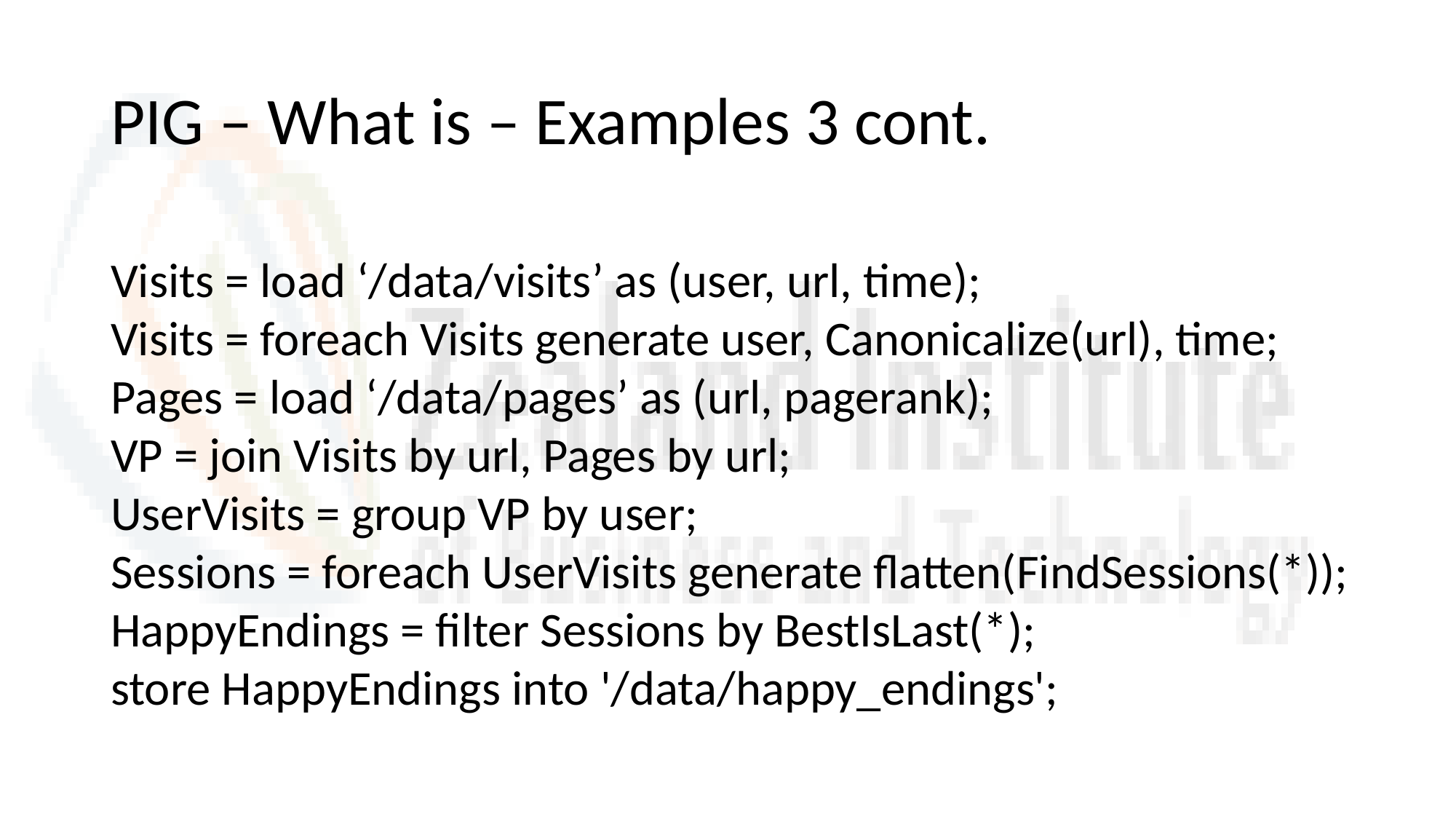

# PIG – What is – Examples 3 cont.
Visits = load ‘/data/visits’ as (user, url, time);
Visits = foreach Visits generate user, Canonicalize(url), time;
Pages = load ‘/data/pages’ as (url, pagerank);
VP = join Visits by url, Pages by url;
UserVisits = group VP by user;
Sessions = foreach UserVisits generate flatten(FindSessions(*));
HappyEndings = filter Sessions by BestIsLast(*);
store HappyEndings into '/data/happy_endings';